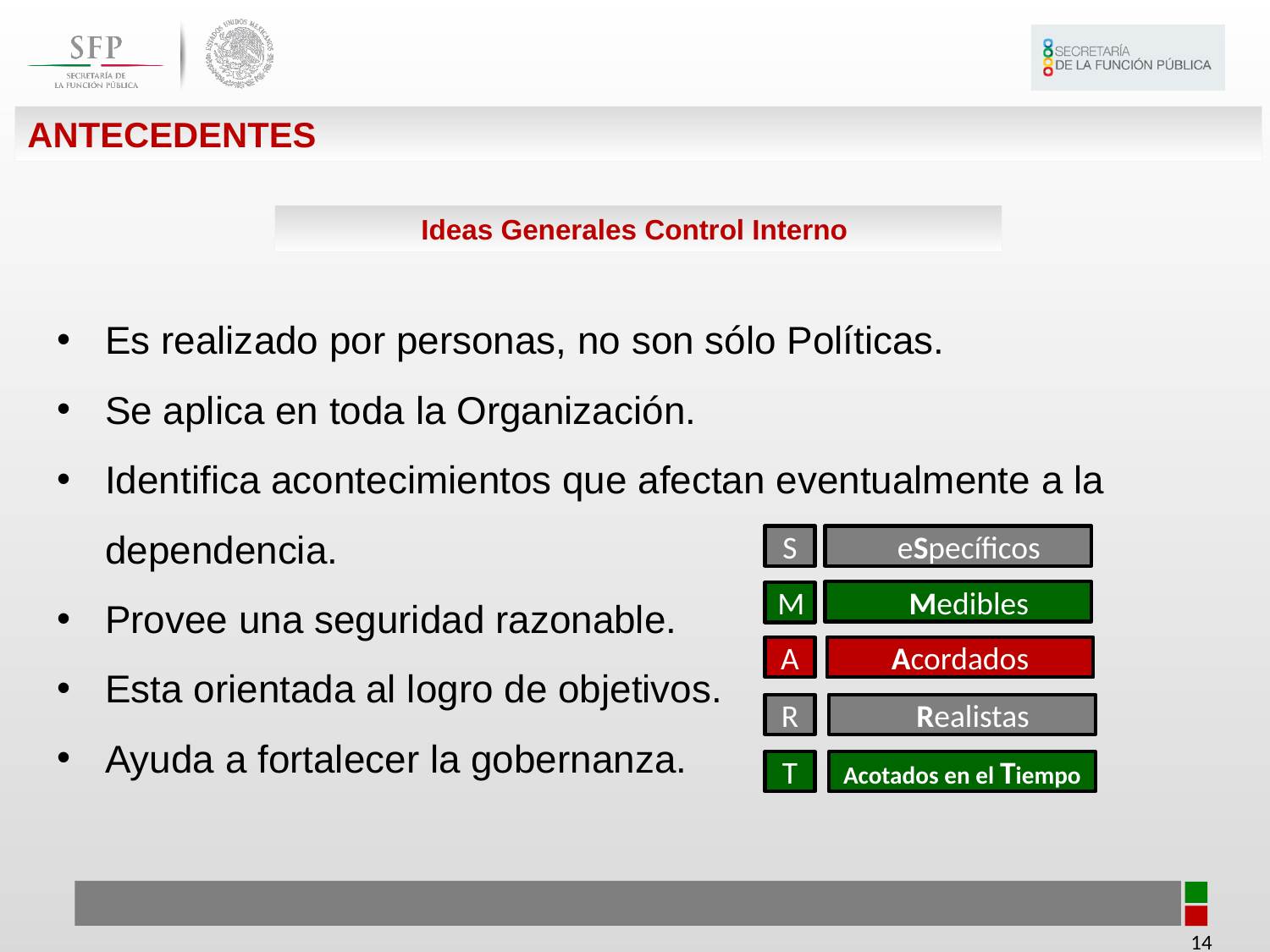

ANTECEDENTES
Ideas Generales Control Interno
Es realizado por personas, no son sólo Políticas.
Se aplica en toda la Organización.
Identifica acontecimientos que afectan eventualmente a la dependencia.
Provee una seguridad razonable.
Esta orientada al logro de objetivos.
Ayuda a fortalecer la gobernanza.

S
   eSpecíficos
   Medibles
M
A
Acordados
R
   Realistas
T
Acotados en el Tiempo